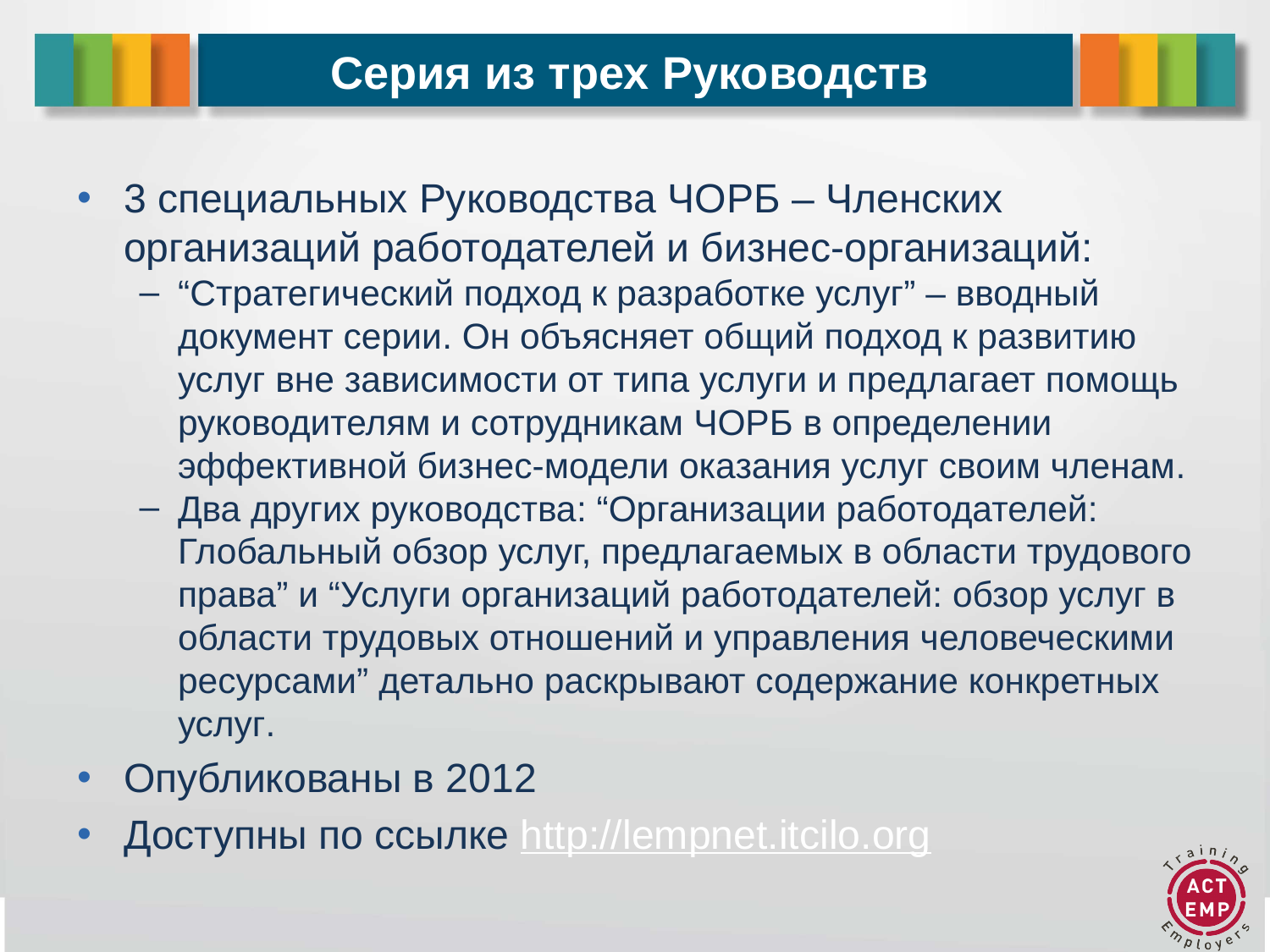

# Серия из трех Руководств
3 специальных Руководства ЧОРБ – Членских организаций работодателей и бизнес-организаций:
“Стратегический подход к разработке услуг” – вводный документ серии. Он объясняет общий подход к развитию услуг вне зависимости от типа услуги и предлагает помощь руководителям и сотрудникам ЧОРБ в определении эффективной бизнес-модели оказания услуг своим членам.
Два других руководства: “Организации работодателей: Глобальный обзор услуг, предлагаемых в области трудового права” и “Услуги организаций работодателей: обзор услуг в области трудовых отношений и управления человеческими ресурсами” детально раскрывают содержание конкретных услуг.
Опубликованы в 2012
Доступны по ссылке http://lempnet.itcilo.org